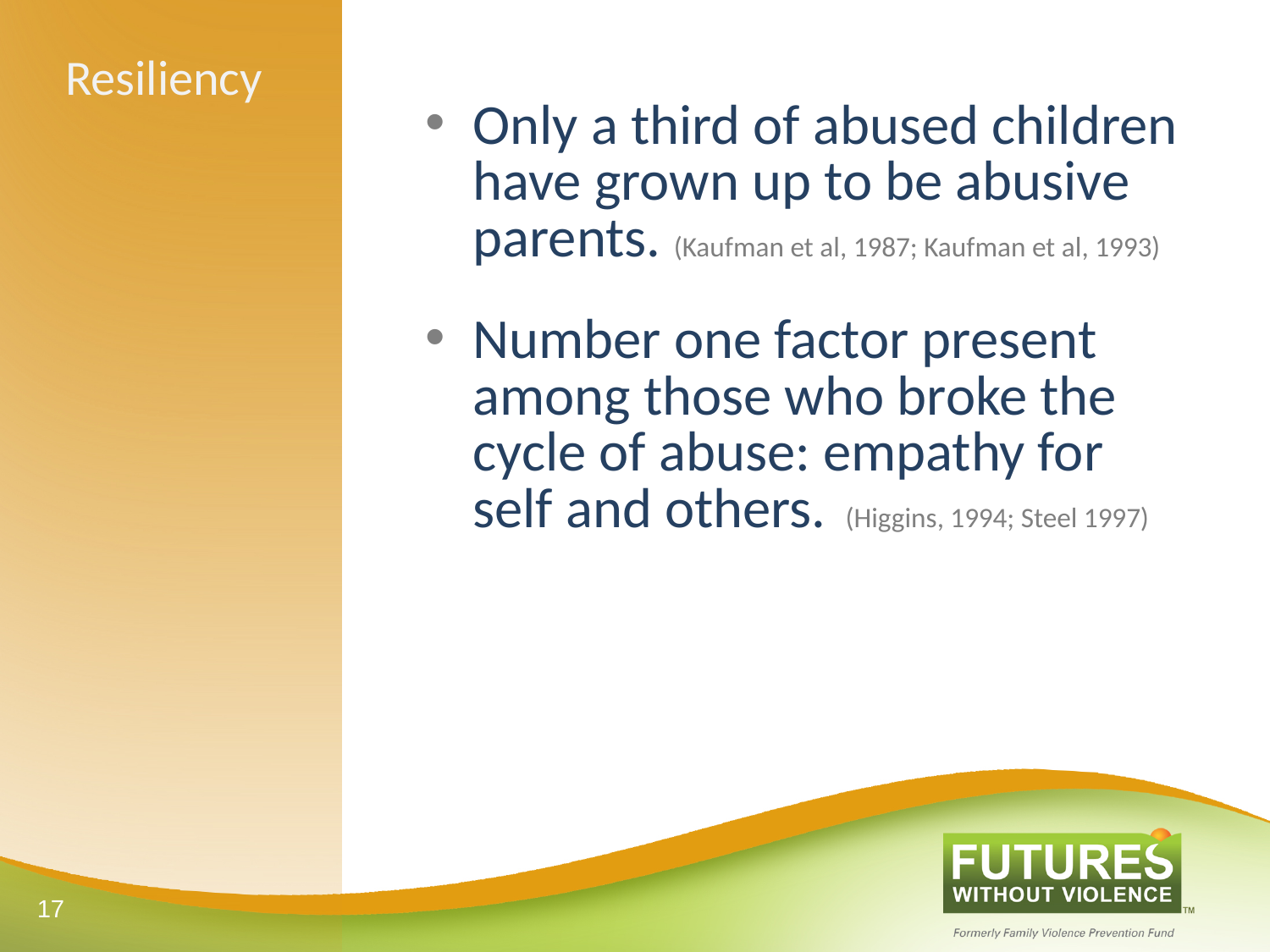

Only a third of abused children have grown up to be abusive parents. (Kaufman et al, 1987; Kaufman et al, 1993)
Number one factor present among those who broke the cycle of abuse: empathy for self and others.  (Higgins, 1994; Steel 1997)
# Resiliency
17